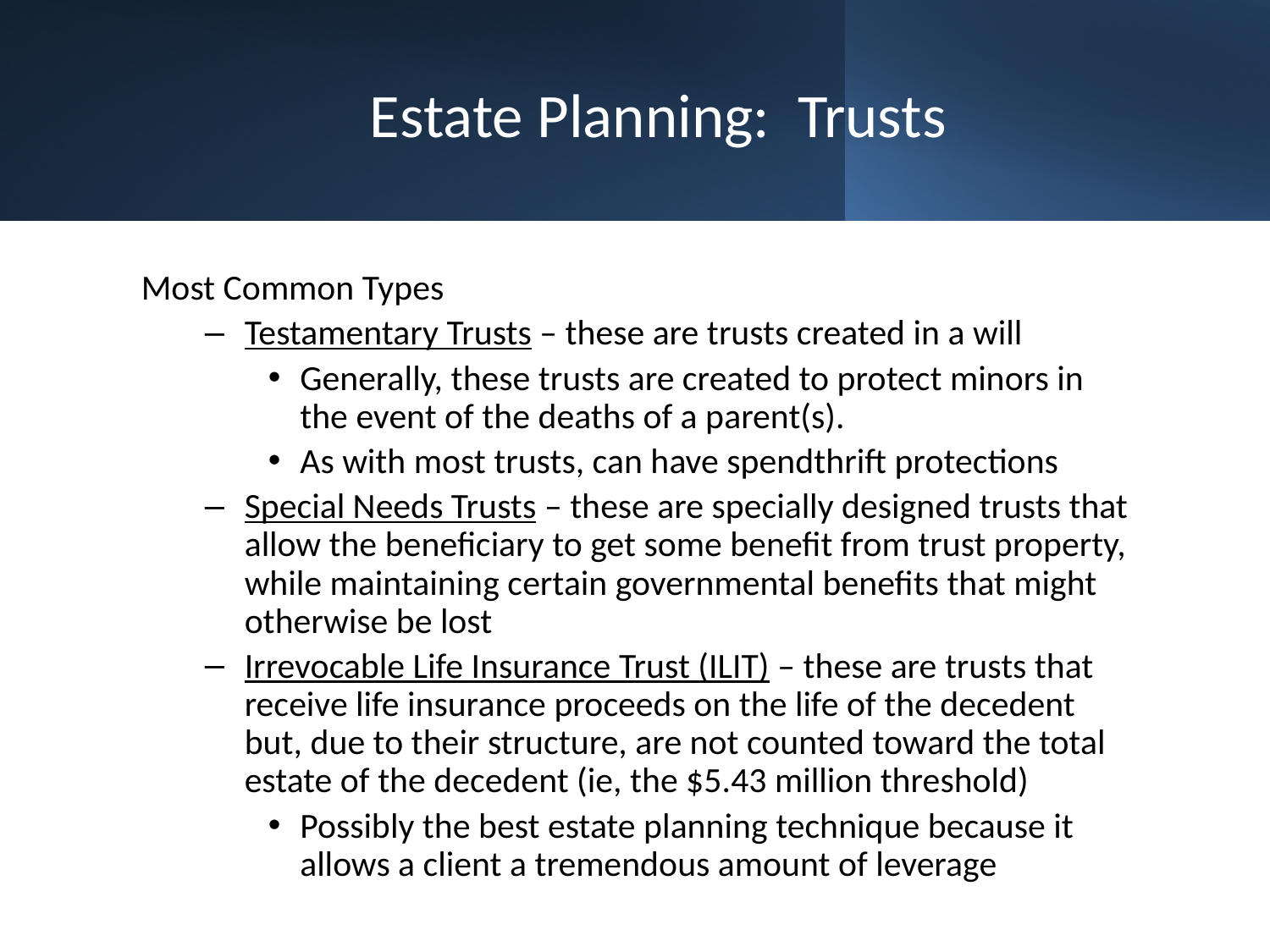

# Estate Planning:  Trusts
Most Common Types
Testamentary Trusts – these are trusts created in a will
Generally, these trusts are created to protect minors in the event of the deaths of a parent(s).
As with most trusts, can have spendthrift protections
Special Needs Trusts – these are specially designed trusts that allow the beneficiary to get some benefit from trust property, while maintaining certain governmental benefits that might otherwise be lost
Irrevocable Life Insurance Trust (ILIT) – these are trusts that receive life insurance proceeds on the life of the decedent but, due to their structure, are not counted toward the total estate of the decedent (ie, the $5.43 million threshold)
Possibly the best estate planning technique because it allows a client a tremendous amount of leverage